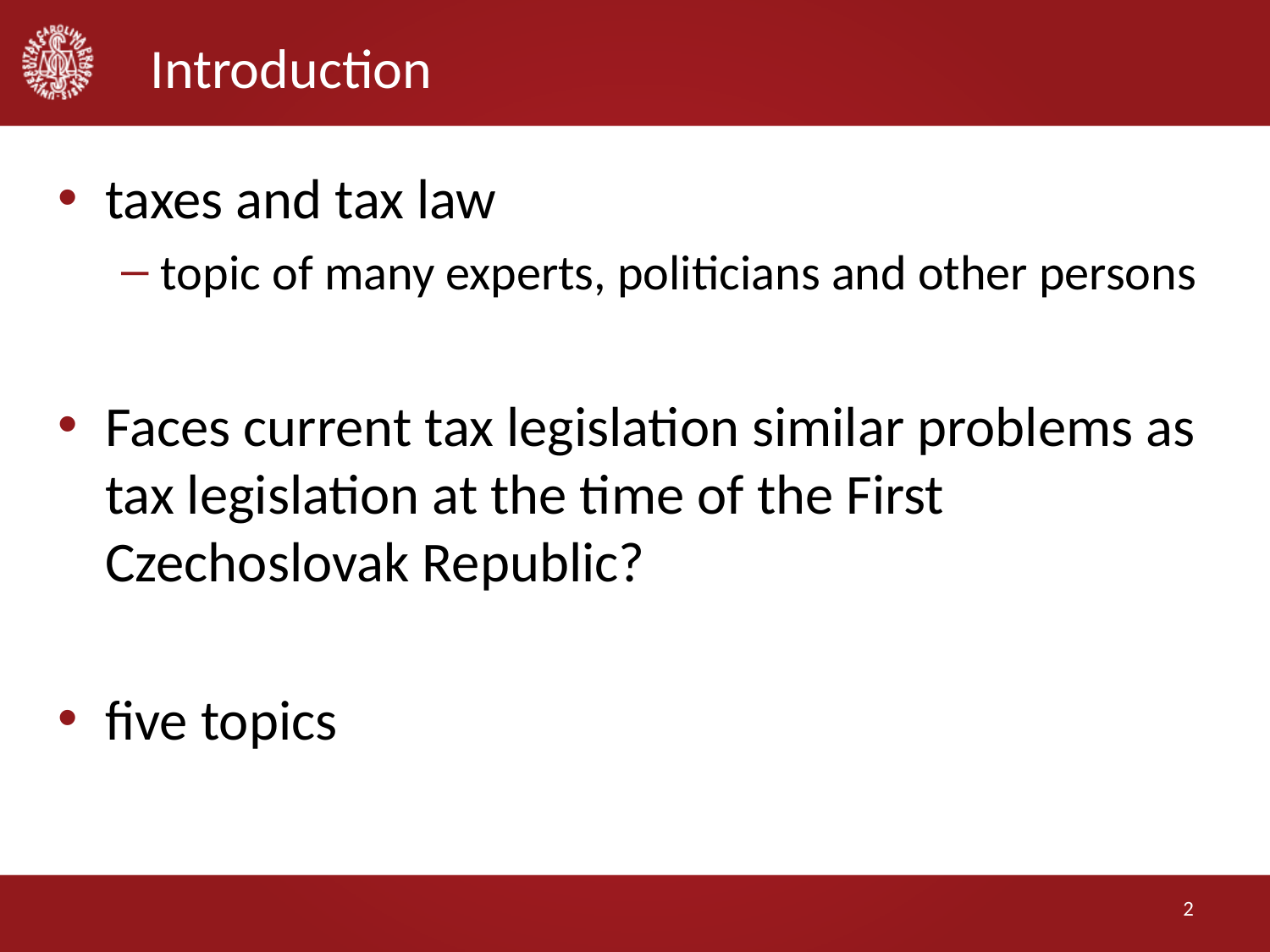

# Introduction
taxes and tax law
topic of many experts, politicians and other persons

Faces current tax legislation similar problems as tax legislation at the time of the First Czechoslovak Republic?

five topics

2